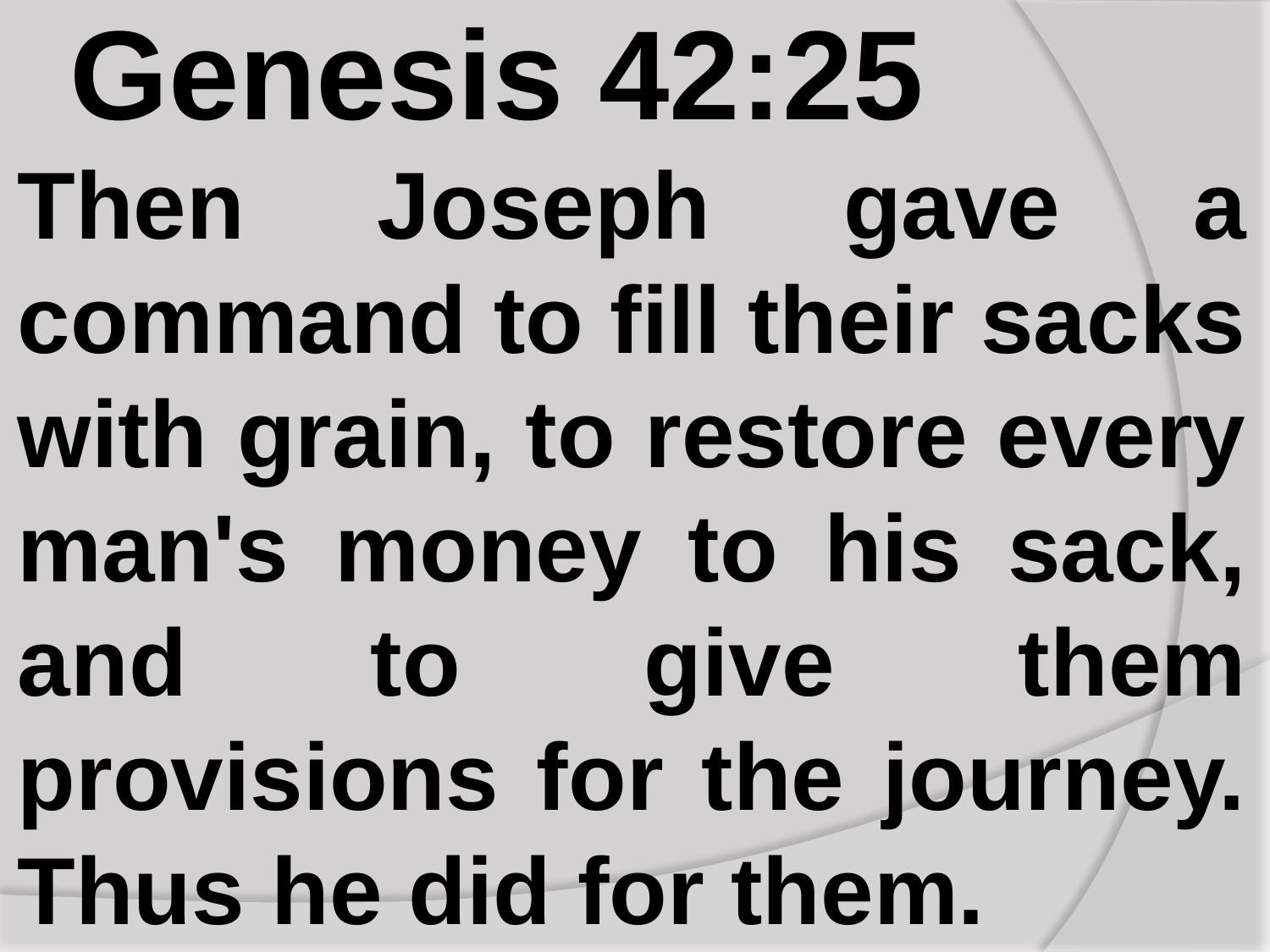

# Genesis 42:25
Then Joseph gave a command to fill their sacks with grain, to restore every man's money to his sack, and to give them provisions for the journey. Thus he did for them.